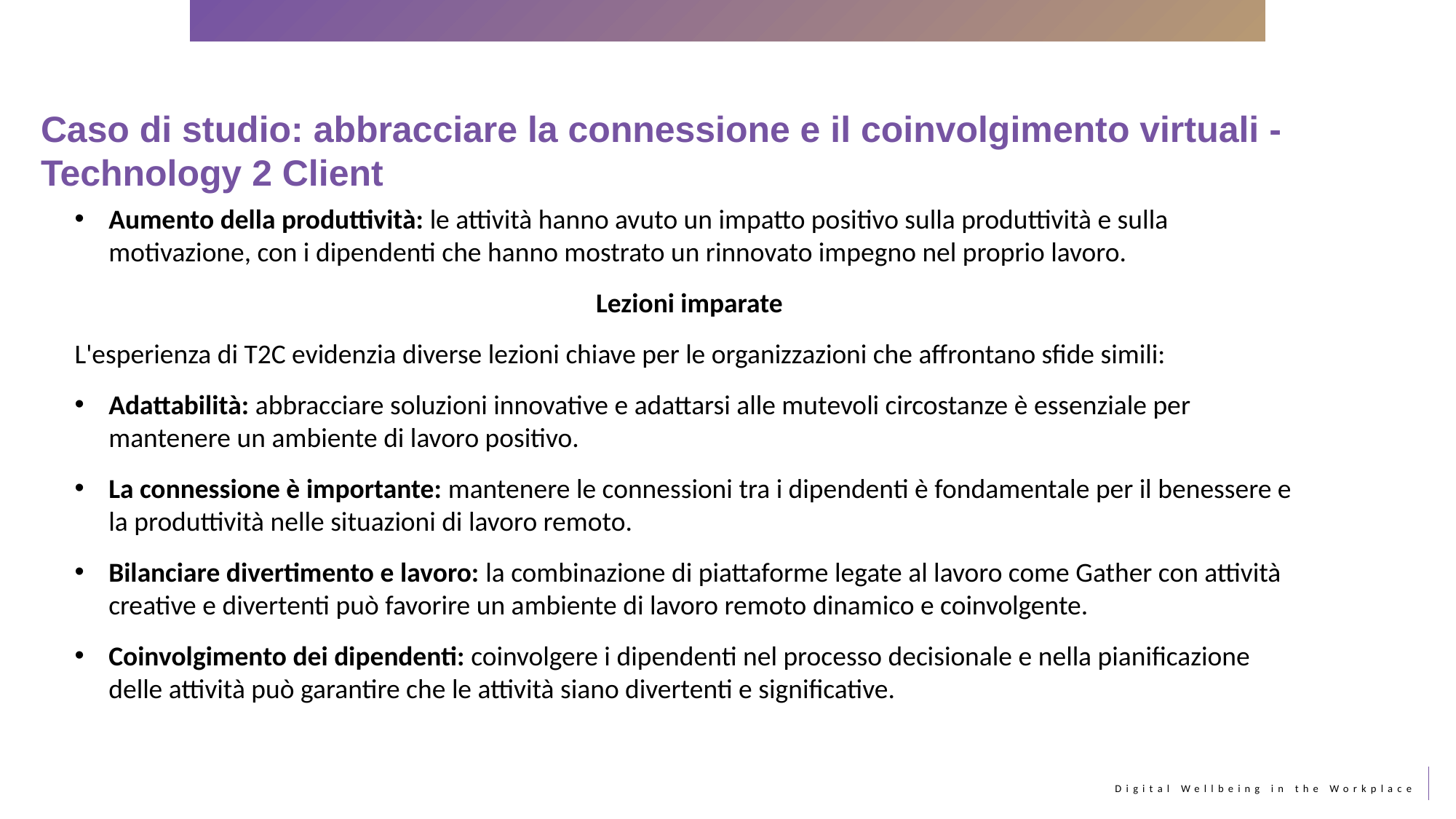

Caso di studio: abbracciare la connessione e il coinvolgimento virtuali - Technology 2 Client
Aumento della produttività: le attività hanno avuto un impatto positivo sulla produttività e sulla motivazione, con i dipendenti che hanno mostrato un rinnovato impegno nel proprio lavoro.
Lezioni imparate
L'esperienza di T2C evidenzia diverse lezioni chiave per le organizzazioni che affrontano sfide simili:
Adattabilità: abbracciare soluzioni innovative e adattarsi alle mutevoli circostanze è essenziale per mantenere un ambiente di lavoro positivo.
La connessione è importante: mantenere le connessioni tra i dipendenti è fondamentale per il benessere e la produttività nelle situazioni di lavoro remoto.
Bilanciare divertimento e lavoro: la combinazione di piattaforme legate al lavoro come Gather con attività creative e divertenti può favorire un ambiente di lavoro remoto dinamico e coinvolgente.
Coinvolgimento dei dipendenti: coinvolgere i dipendenti nel processo decisionale e nella pianificazione delle attività può garantire che le attività siano divertenti e significative.